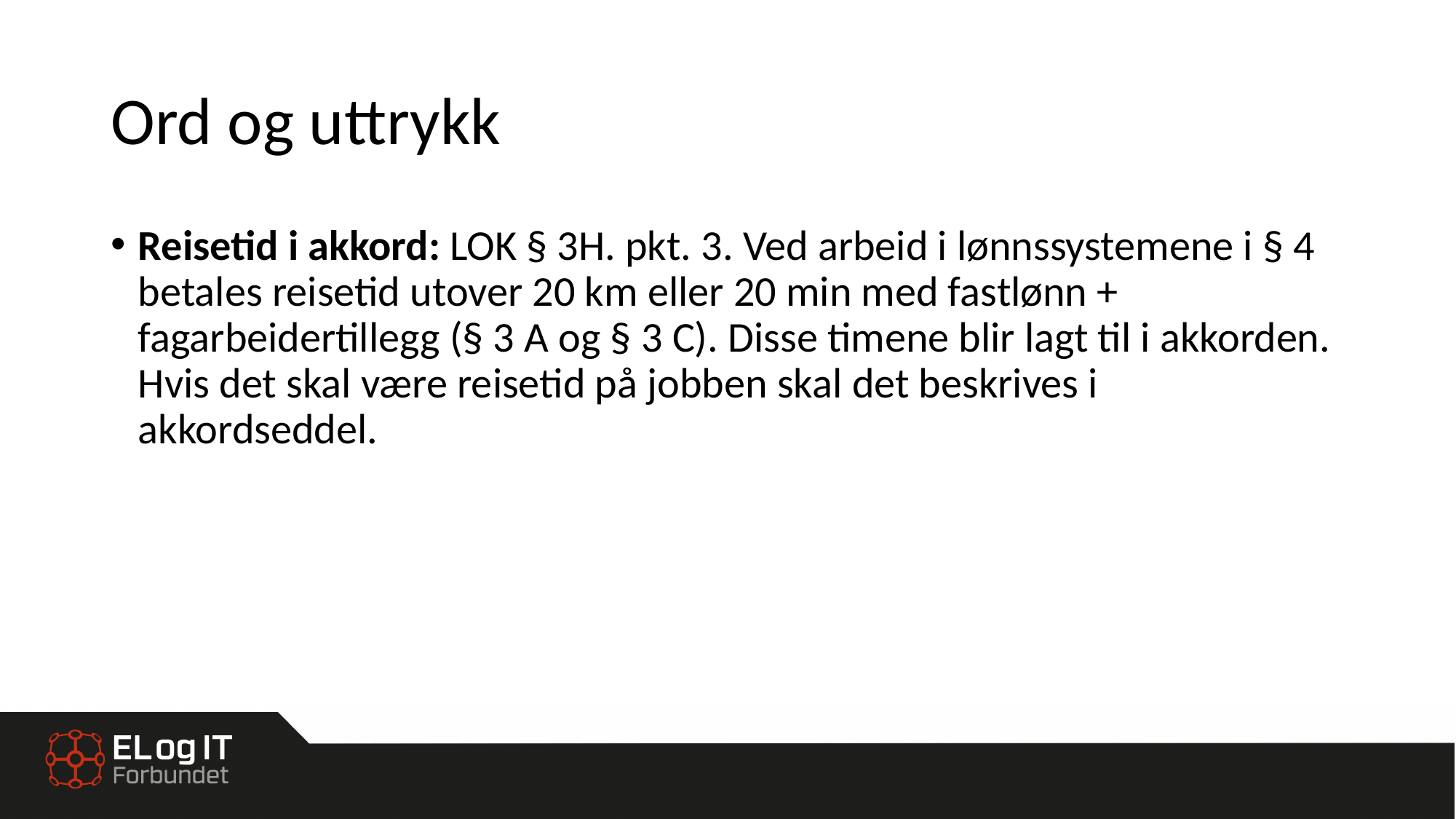

# Ord og uttrykk
Reisetid i akkord: LOK § 3H. pkt. 3. Ved arbeid i lønnssystemene i § 4 betales reisetid utover 20 km eller 20 min med fastlønn + fagarbeidertillegg (§ 3 A og § 3 C). Disse timene blir lagt til i akkorden. Hvis det skal være reisetid på jobben skal det beskrives i akkordseddel.